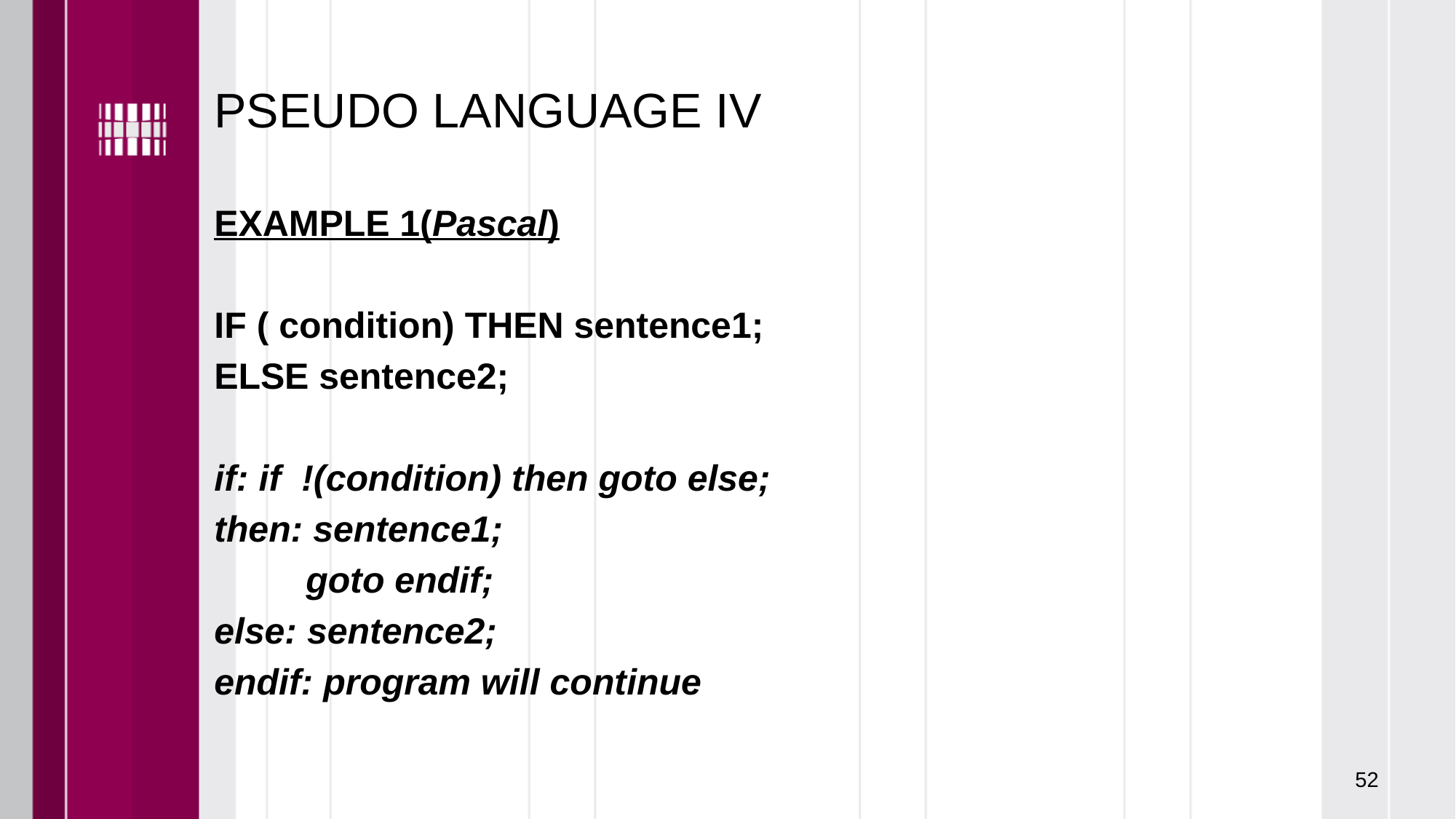

# PSEUDO LANGUAGE IV
EXAMPLE 1(Pascal)

IF ( condition) THEN sentence1;
ELSE sentence2;

if: if  !(condition) then goto else;
then: sentence1;
         goto endif;
else: sentence2;
endif: program will continue
52